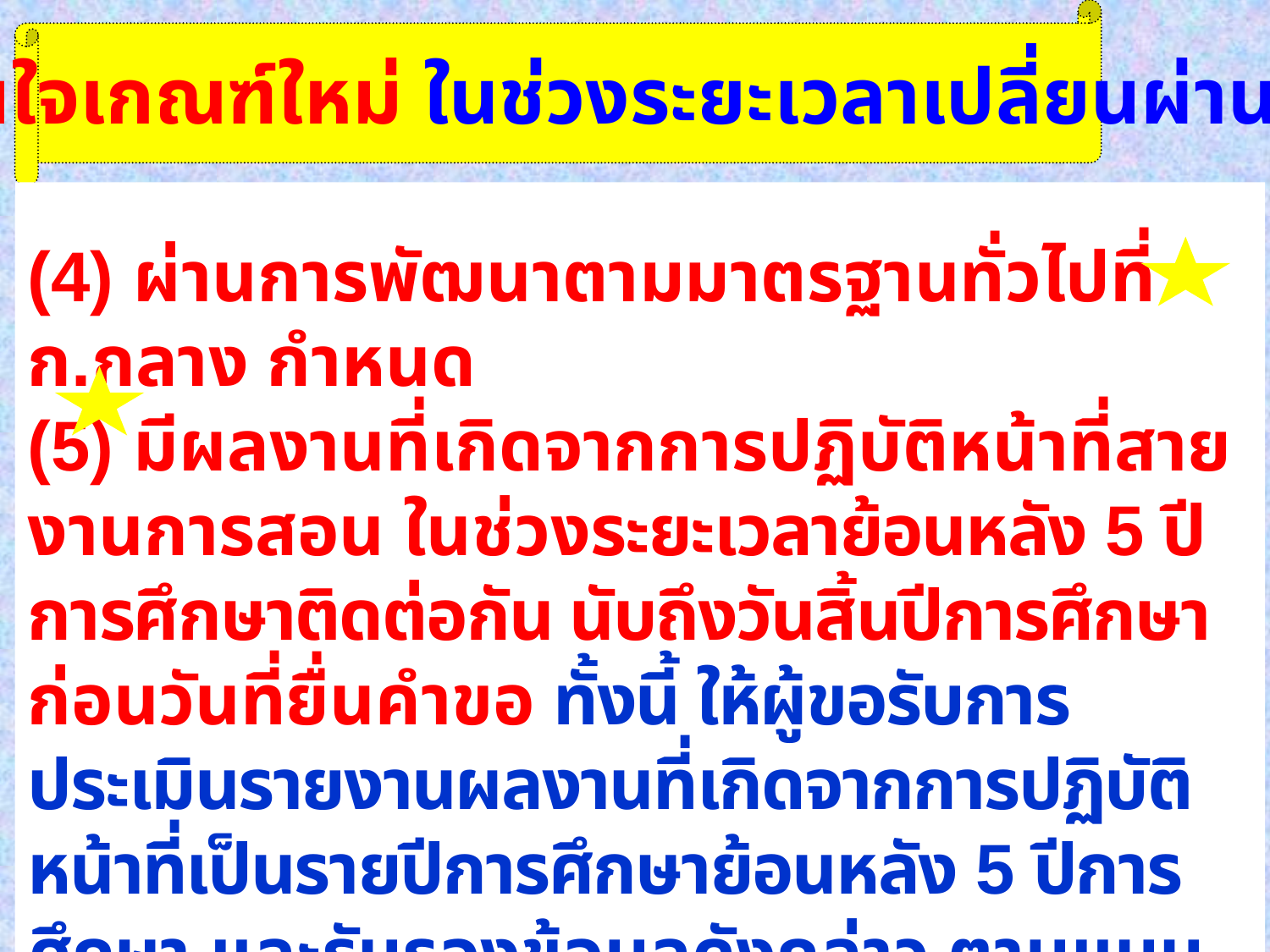

...สนใจเกณฑ์ใหม่ ในช่วงระยะเวลาเปลี่ยนผ่าน

(4) ผ่านการพัฒนาตามมาตรฐานทั่วไปที่ ก.กลาง กำหนด
(5) มีผลงานที่เกิดจากการปฏิบัติหน้าที่สายงานการสอน ในช่วงระยะเวลาย้อนหลัง 5 ปีการศึกษาติดต่อกัน นับถึงวันสิ้นปีการศึกษาก่อนวันที่ยื่นคำขอ ทั้งนี้ ให้ผู้ขอรับการประเมินรายงานผลงานที่เกิดจากการปฏิบัติหน้าที่เป็นรายปีการศึกษาย้อนหลัง 5 ปีการศึกษา และรับรองข้อมูลดังกล่าว ตามแบบรายงานผลงานที่เกิดจากการปฏิบัติหน้าที่ ตำแหน่งครู รายปีการศึกษา (วฐ.2)
2.6.2(7)

3. มีจำนวนชั่วโมงการปฏิบัติงานสะสมในตำแหน่งหรือวิทยฐานะที่ดำรงอยู่ในปัจจุบัน ย้อนหลังเป็นเวลา 5 ปี นับถึงวันที่ยื่นคำขอ ดังนี้
   (1) ครูชำนาญการ หรือ ครูชำนาญการพิเศษ ต้องมีภาระงานสอนไม่ตํ่ากว่าภาระงานขั้นตํ่าตามที่ ก.กลาง กำหนด และต้องมีภาระงานสอนสะสมย้อนหลังเป็นเวลา 5 ปี รวมกันไม่น้อยกว่า 4,000 ชั่วโมง
  (2) ครูเชี่ยวชาญ หรือ ครูเชี่ยวชาญพิเศษ ต้องมีภาระงานสอนไม่ต่ำกว่าภาระงานขั้นตํ่าตามที่ ก.กลาง กำหนด และต้องมีภาระงานสอนสะสมย้อนหลังเป็นเวลา 5 ปี รวมกันไม่น้อยกว่า 4,500 ชั่วโมง

  หากผู้ดำรงตำแหน่ง "ครู” มีคุณสมบัติตามมาตรฐานทั่วไปนี้
  1. ระยะเวลาการดำรงตำแหน่งครู
  2. วินัย คุณธรรม จริยธรรม และจรรยาบรรณวิชาชีพ

แต่คุณสมบัติต่อไปนี้ไม่เป็นไปตามที่มาตรฐานทั่วไปกำหนดไว้
  3. ชั่วโมงการปฏิบัติงาน
  4. ผ่านการพัฒนาฯ
  5. ผลงานที่เกิดจากการปฏิบัติหน้าที่

หากประสงค์จะขอรับการประเมินตามมาตรฐานทั่วไปนี้ และมีคุณสมบัติดังต่อไปนี้ให้นำไปใช้ในการขอมีหรือเลื่อนวิทยฐานะได้